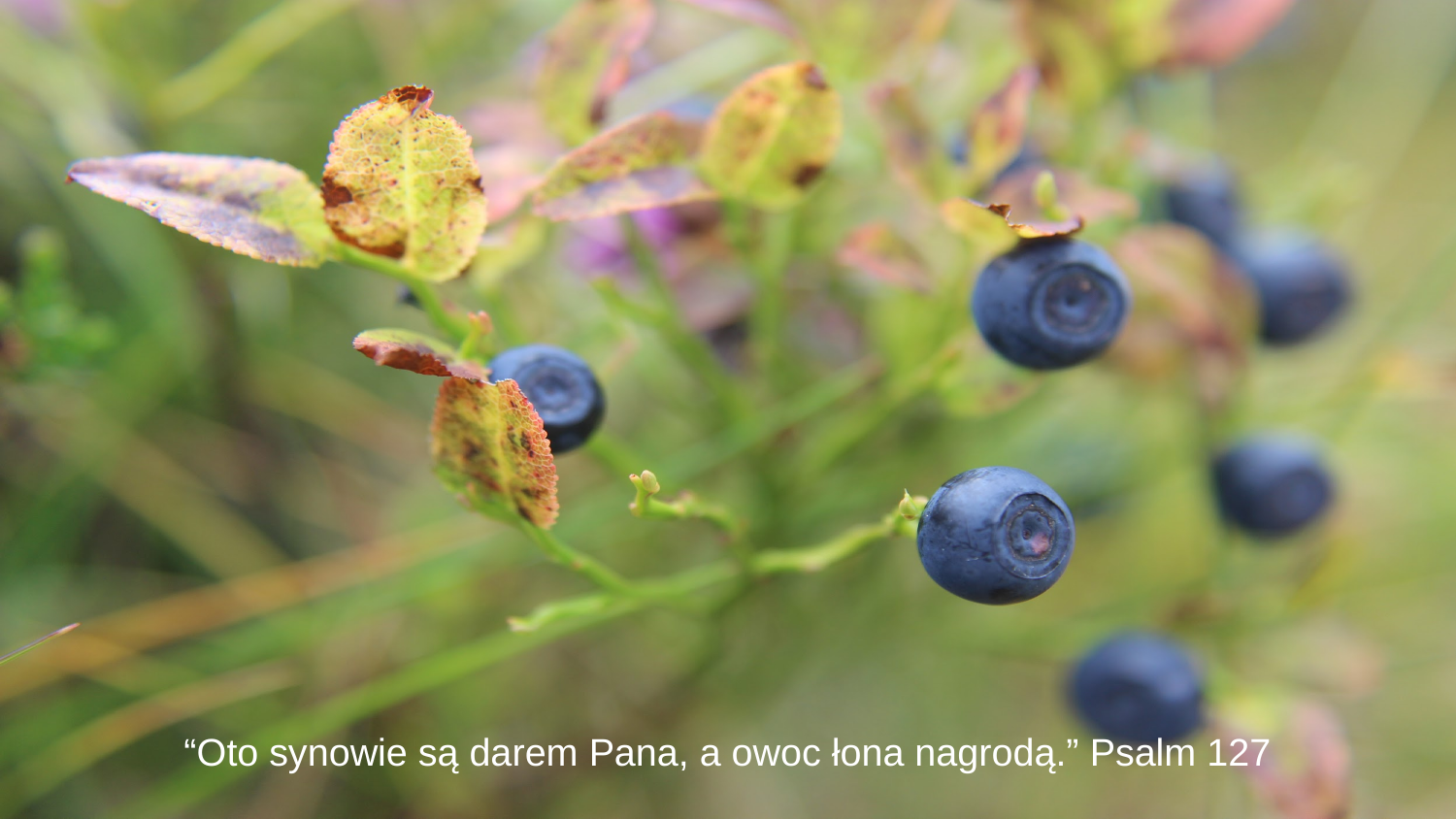

# “Oto synowie są darem Pana, a owoc łona nagrodą.” Psalm 127